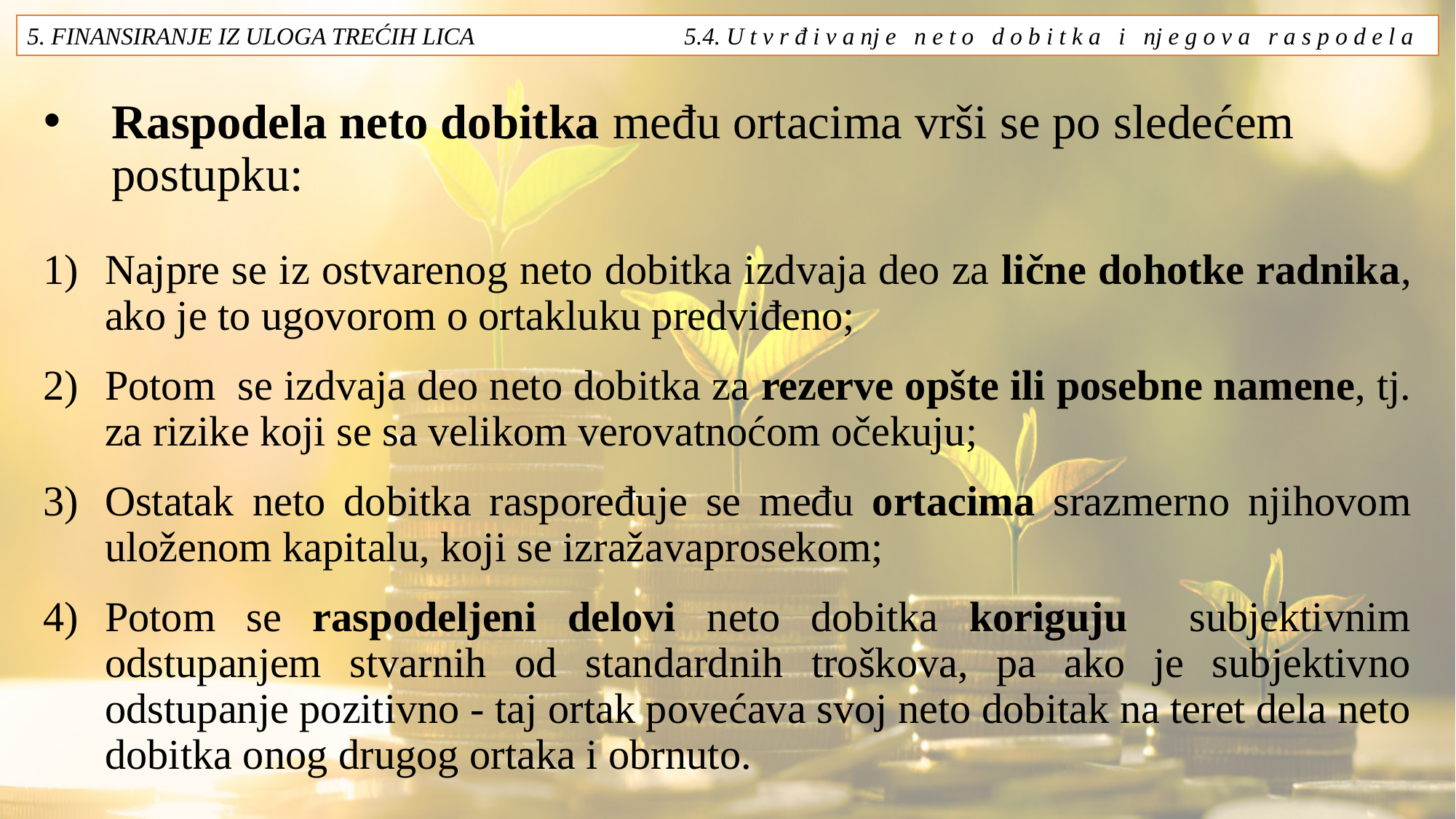

5. FINANSIRANJE IZ ULOGA TREĆIH LICA                                   5.4. U t v r đ i v a nj e   n e t o   d o b i t k a   i   nj e g o v a   r a s p o d e l a
# Raspodela neto dobitka među ortacima vrši se po sledećem postupku:
Najpre se iz ostvarenog neto dobitka izdvaja deo za lične dohotke radnika, ako je to ugovorom o ortakluku predviđeno;
Potom  se izdvaja deo neto dobitka za rezerve opšte ili posebne namene, tj. za rizike koji se sa velikom verovatnoćom očekuju;
Ostatak neto dobitka raspoređuje se među ortacima srazmerno njihovom uloženom kapitalu, koji se izražavaprosekom;
Potom se raspodeljeni delovi neto dobitka koriguju  subjektivnim odstupanjem stvarnih od standardnih troškova, pa ako je subjektivno odstupanje pozitivno - taj ortak povećava svoj neto dobitak na teret dela neto dobitka onog drugog ortaka i obrnuto.